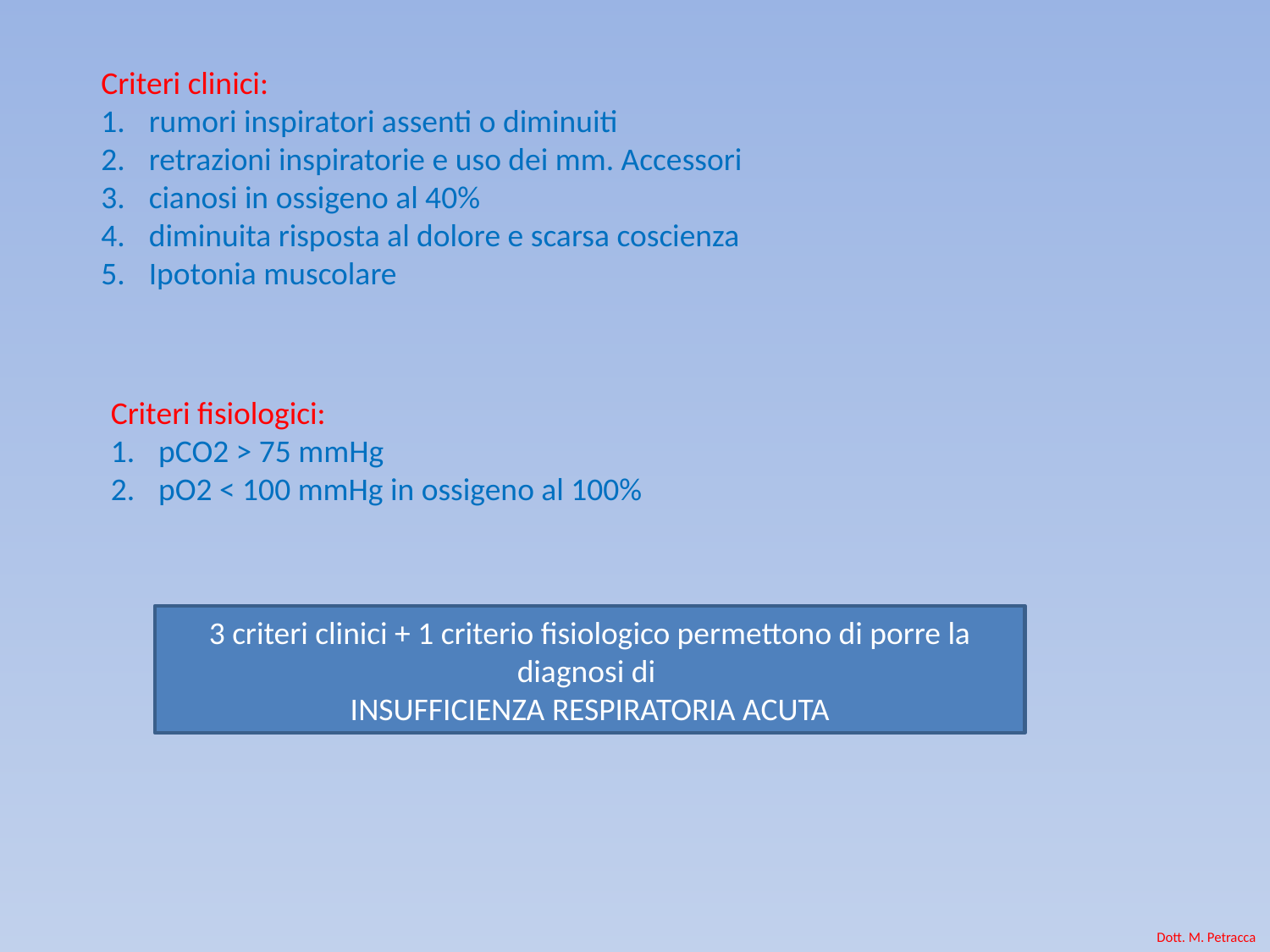

Criteri clinici:
rumori inspiratori assenti o diminuiti
retrazioni inspiratorie e uso dei mm. Accessori
cianosi in ossigeno al 40%
diminuita risposta al dolore e scarsa coscienza
Ipotonia muscolare
Criteri fisiologici:
pCO2 > 75 mmHg
pO2 < 100 mmHg in ossigeno al 100%
3 criteri clinici + 1 criterio fisiologico permettono di porre la diagnosi di
INSUFFICIENZA RESPIRATORIA ACUTA
Dott. M. Petracca